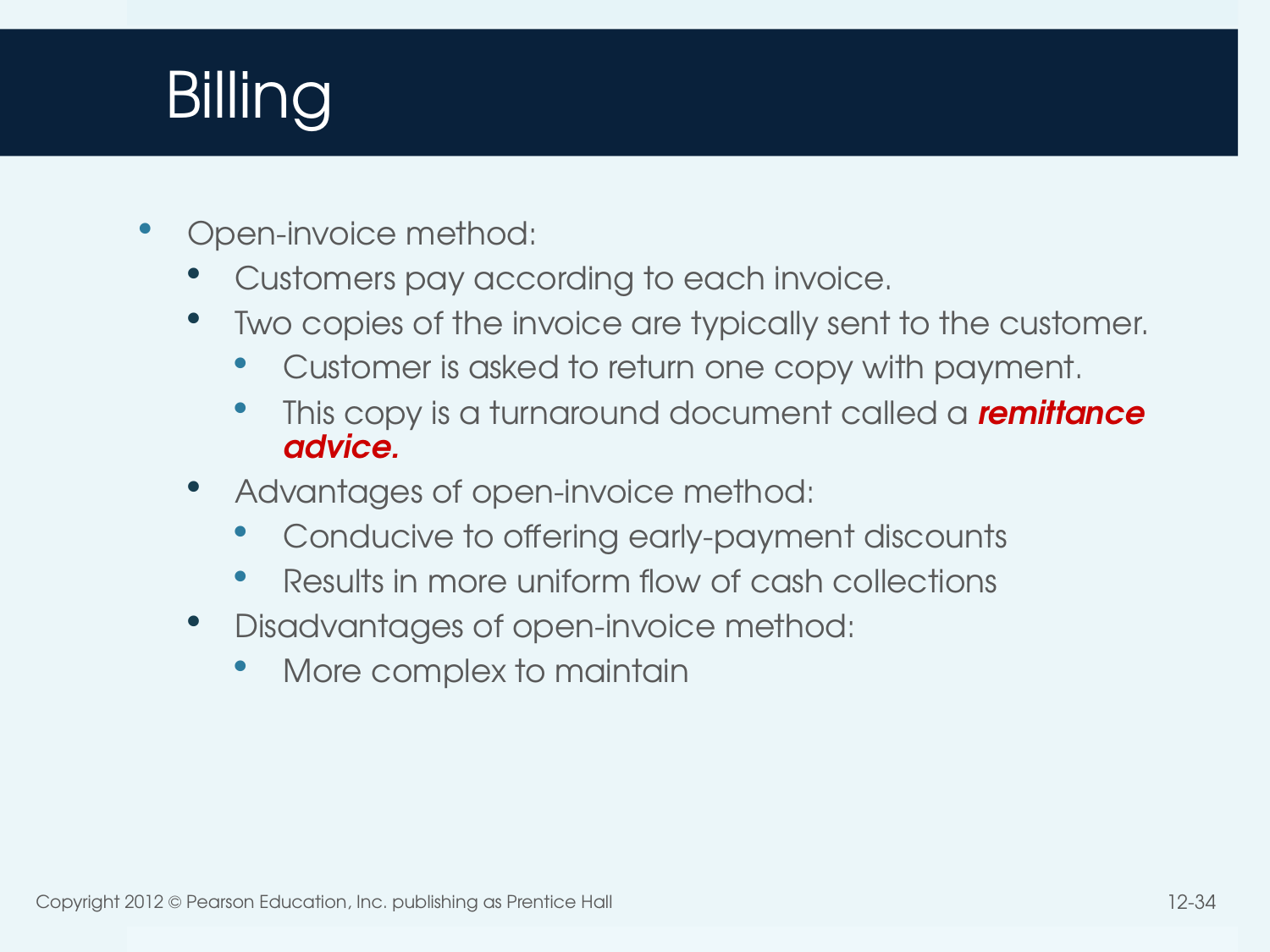

Billing
Open-invoice method:
Customers pay according to each invoice.
Two copies of the invoice are typically sent to the customer.
Customer is asked to return one copy with payment.
This copy is a turnaround document called a remittance advice.
Advantages of open-invoice method:
Conducive to offering early-payment discounts
Results in more uniform flow of cash collections
Disadvantages of open-invoice method:
More complex to maintain

Copyright 2012 © Pearson Education, Inc. publishing as Prentice Hall
12-34